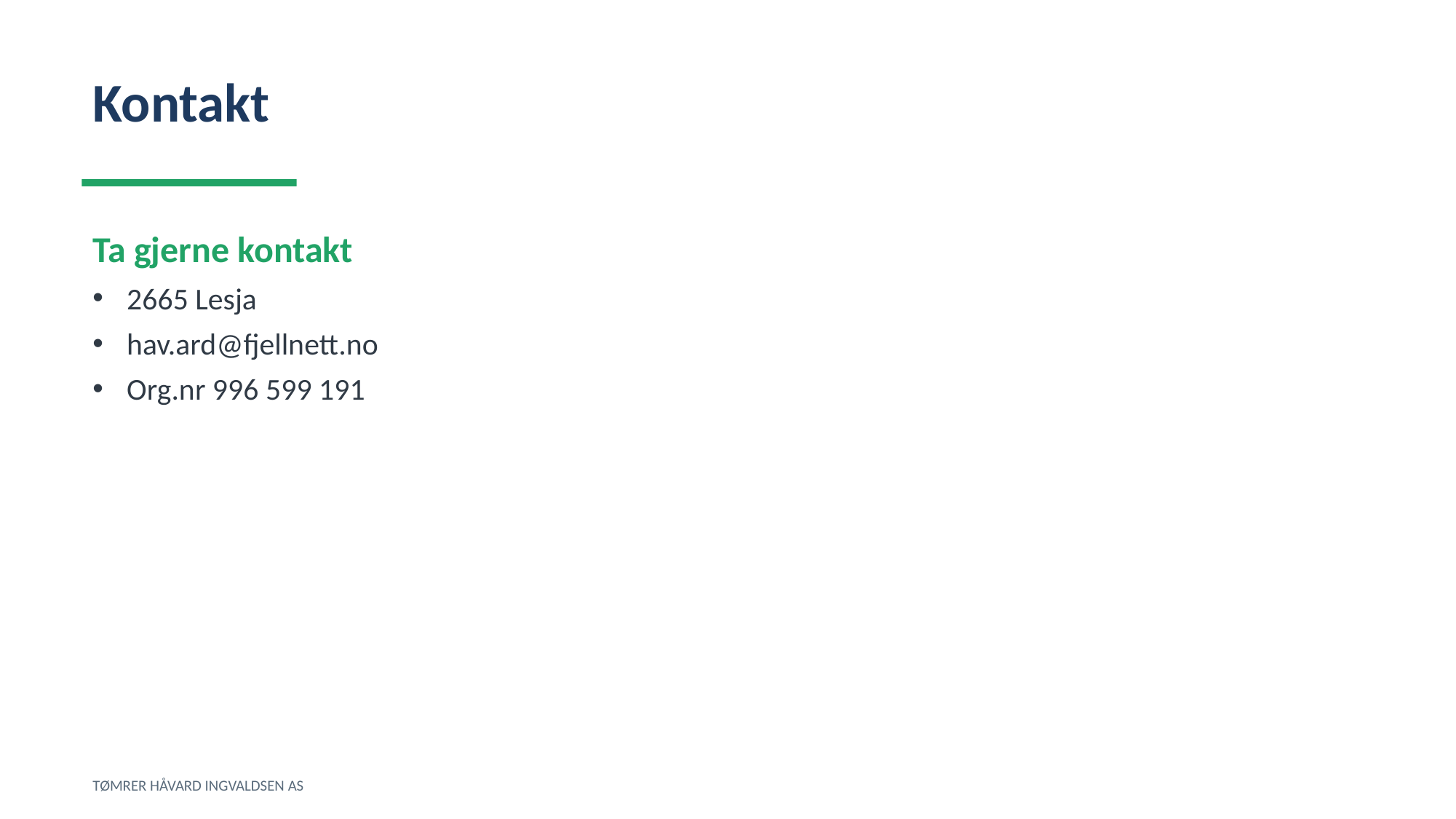

Kontakt

Ta gjerne kontakt
2665 Lesja
hav.ard@fjellnett.no
Org.nr 996 599 191
TØMRER HÅVARD INGVALDSEN AS